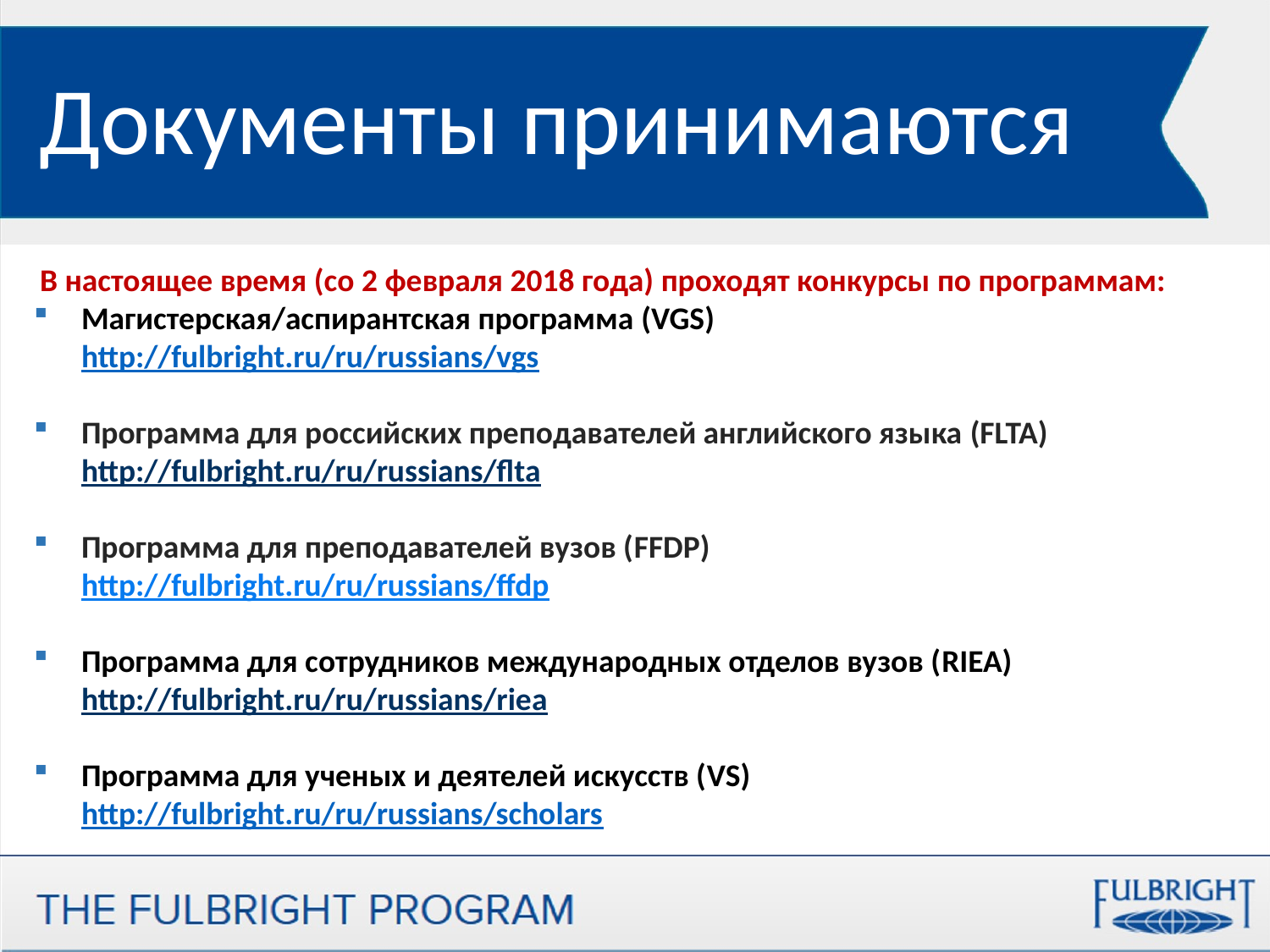

Документы принимаются
В настоящее время (со 2 февраля 2018 года) проходят конкурсы по программам:
Магистерская/аспирантская программа (VGS) http://fulbright.ru/ru/russians/vgs

Программа для российских преподавателей английского языка (FLTA) http://fulbright.ru/ru/russians/flta

Программа для преподавателей вузов (FFDP) http://fulbright.ru/ru/russians/ffdp

Программа для сотрудников международных отделов вузов (RIEA) http://fulbright.ru/ru/russians/riea

Программа для ученых и деятелей искусств (VS) http://fulbright.ru/ru/russians/scholars